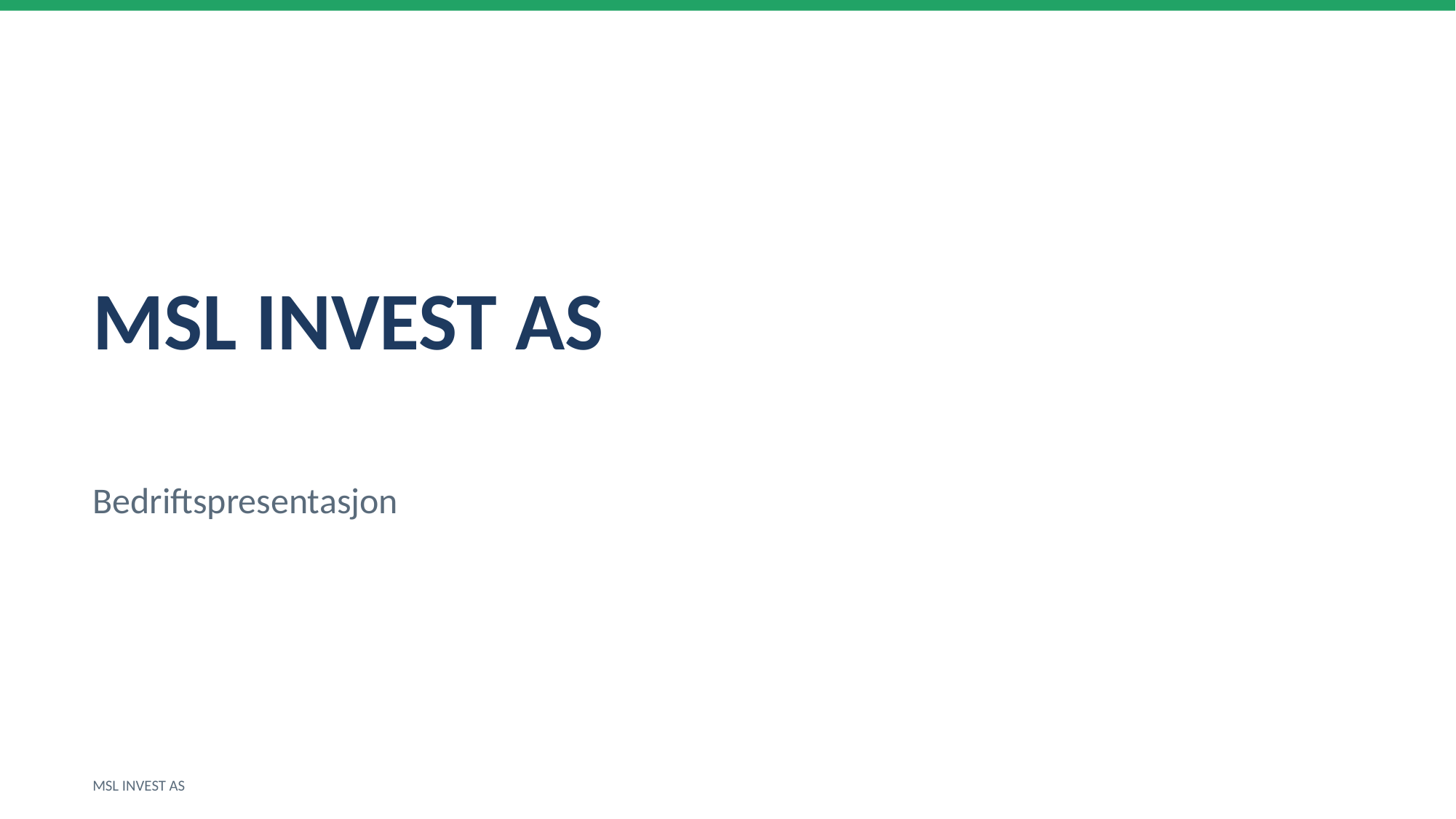

MSL INVEST AS
Bedriftspresentasjon
MSL INVEST AS